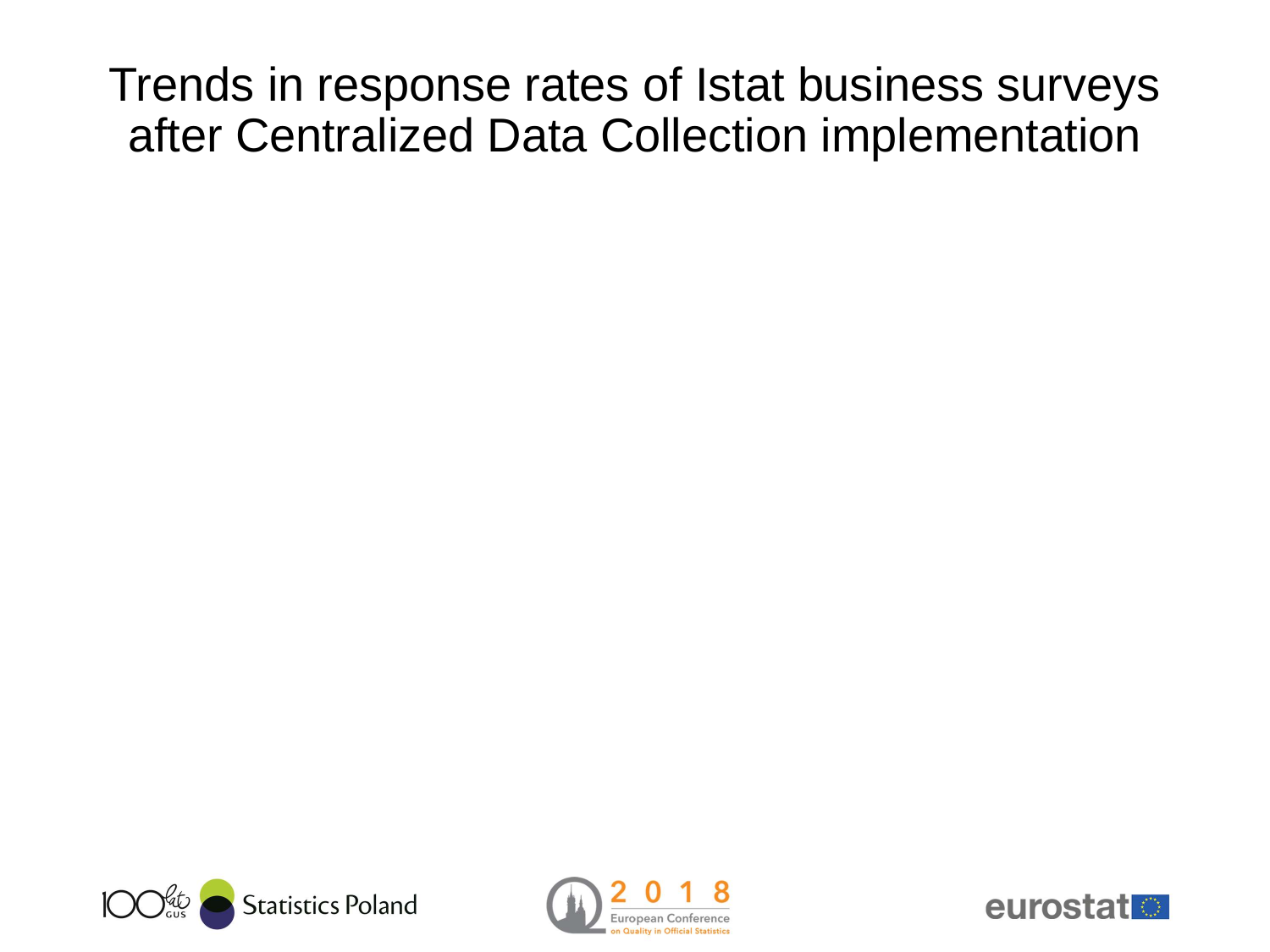

# Trends in response rates of Istat business surveys after Centralized Data Collection implementation